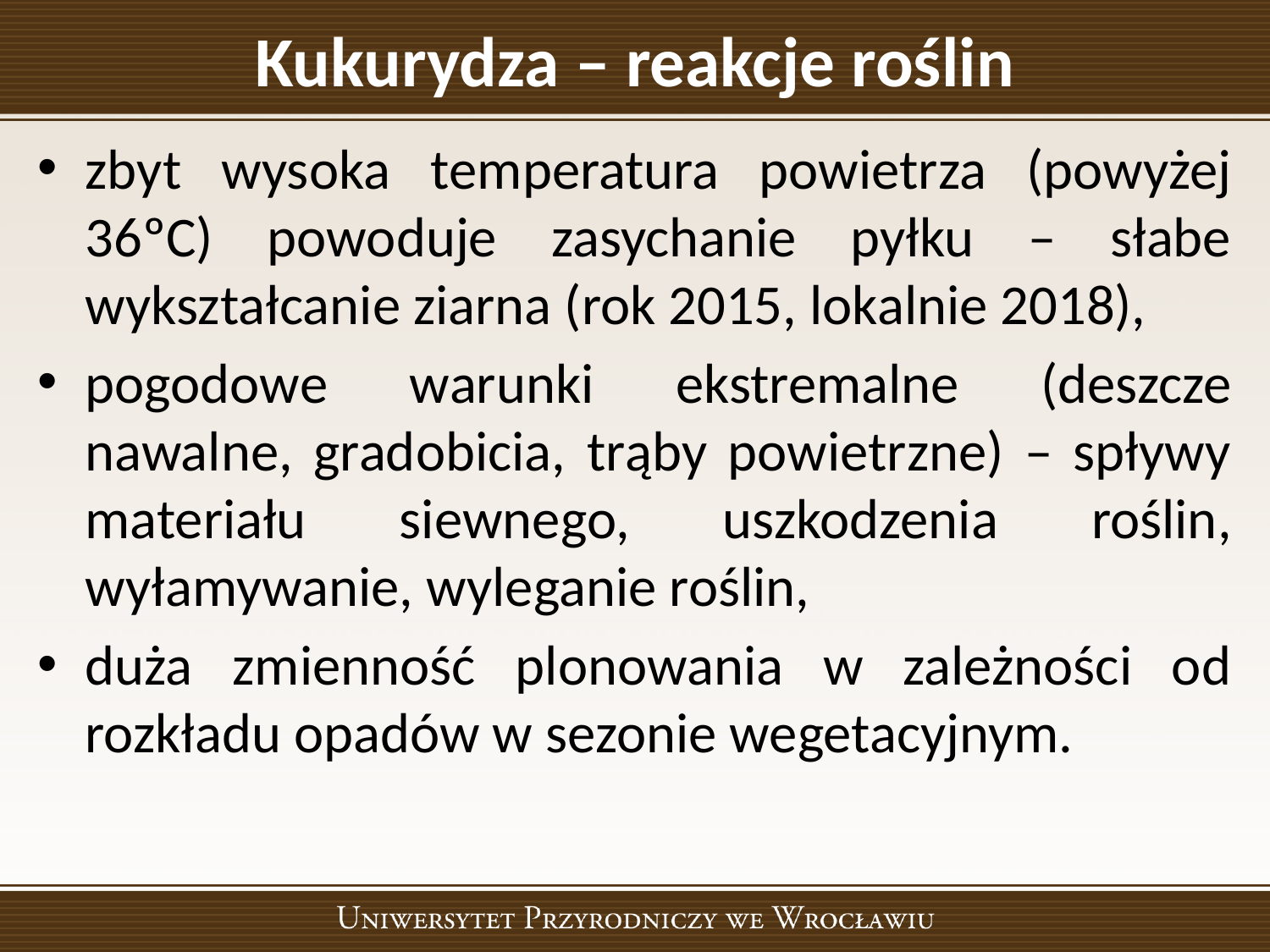

# Kukurydza – reakcje roślin
zbyt wysoka temperatura powietrza (powyżej 36ºC) powoduje zasychanie pyłku – słabe wykształcanie ziarna (rok 2015, lokalnie 2018),
pogodowe warunki ekstremalne (deszcze nawalne, gradobicia, trąby powietrzne) – spływy materiału siewnego, uszkodzenia roślin, wyłamywanie, wyleganie roślin,
duża zmienność plonowania w zależności od rozkładu opadów w sezonie wegetacyjnym.